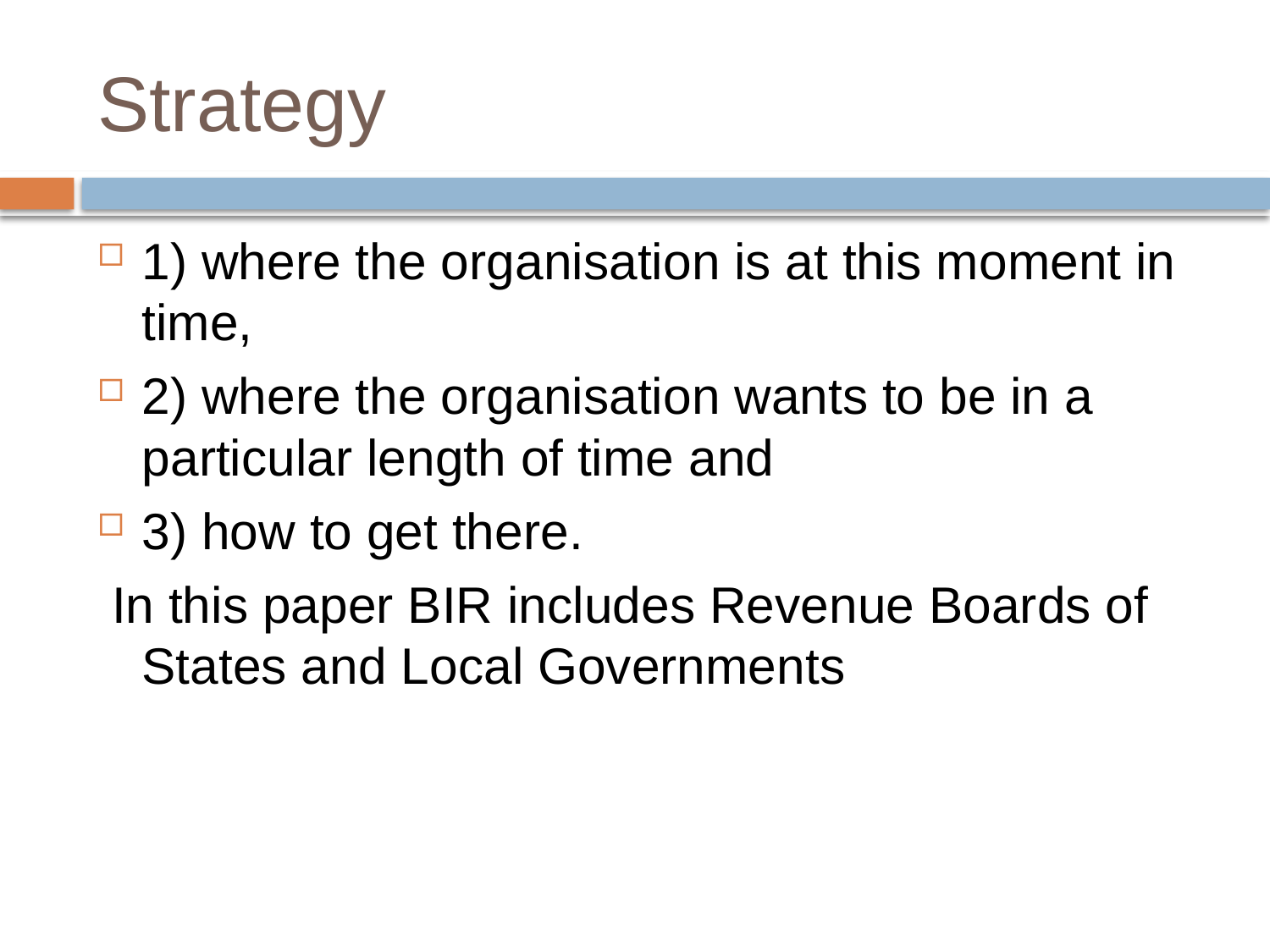

# Strategy
1) where the organisation is at this moment in time,
2) where the organisation wants to be in a particular length of time and
3) how to get there.
 In this paper BIR includes Revenue Boards of States and Local Governments